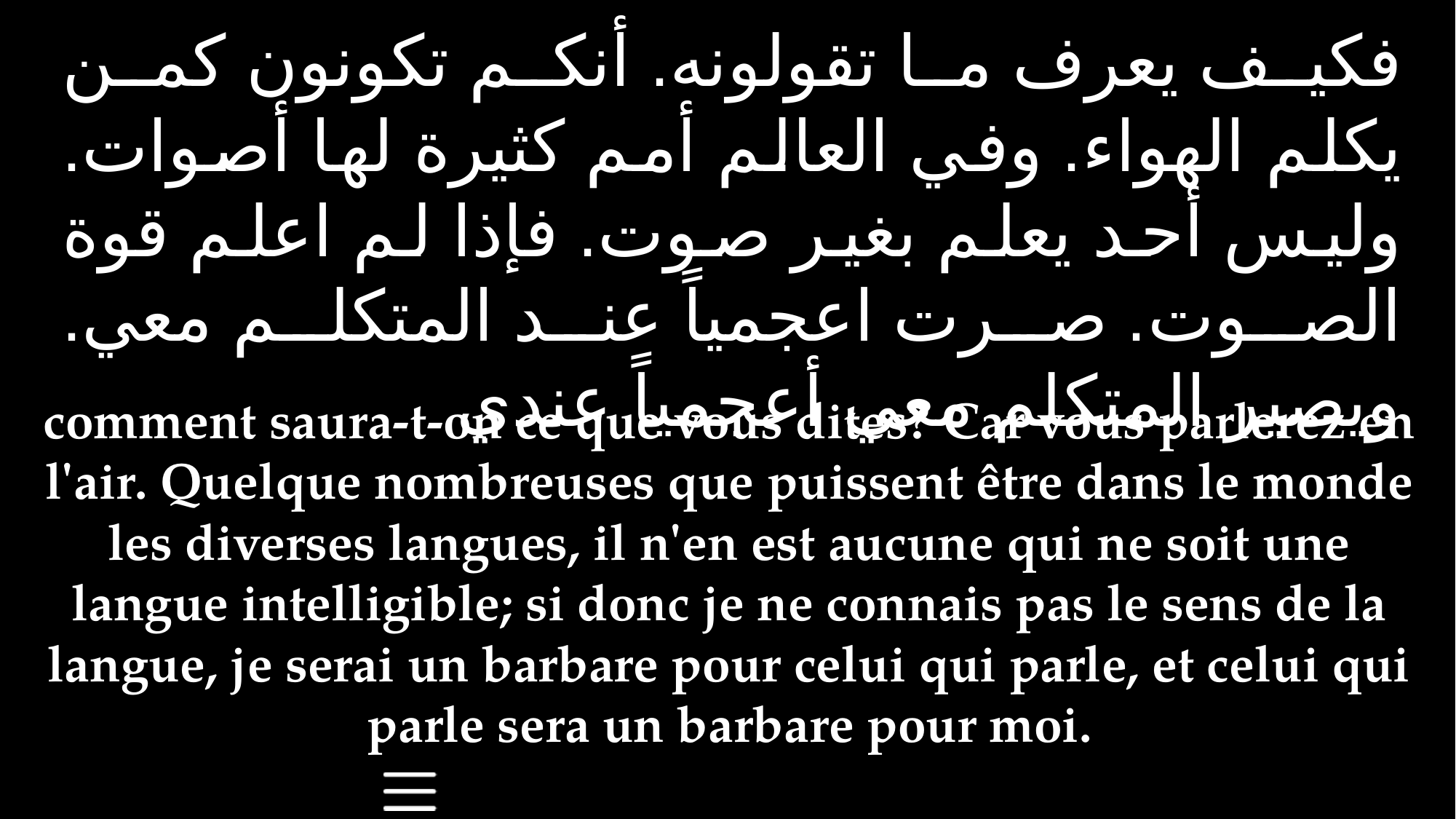

فكيف يعرف ما تقولونه. أنكم تكونون كمن يكلم الهواء. وفي العالم أمم كثيرة لها أصوات. وليس أحد يعلم بغير صوت. فإذا لم اعلم قوة الصوت. صرت اعجمياً عند المتكلم معي. ويصير المتكلم معي أعجمياً عندي
comment saura-t-on ce que vous dites? Car vous parlerez en l'air. Quelque nombreuses que puissent être dans le monde les diverses langues, il n'en est aucune qui ne soit une langue intelligible; si donc je ne connais pas le sens de la langue, je serai un barbare pour celui qui parle, et celui qui parle sera un barbare pour moi.